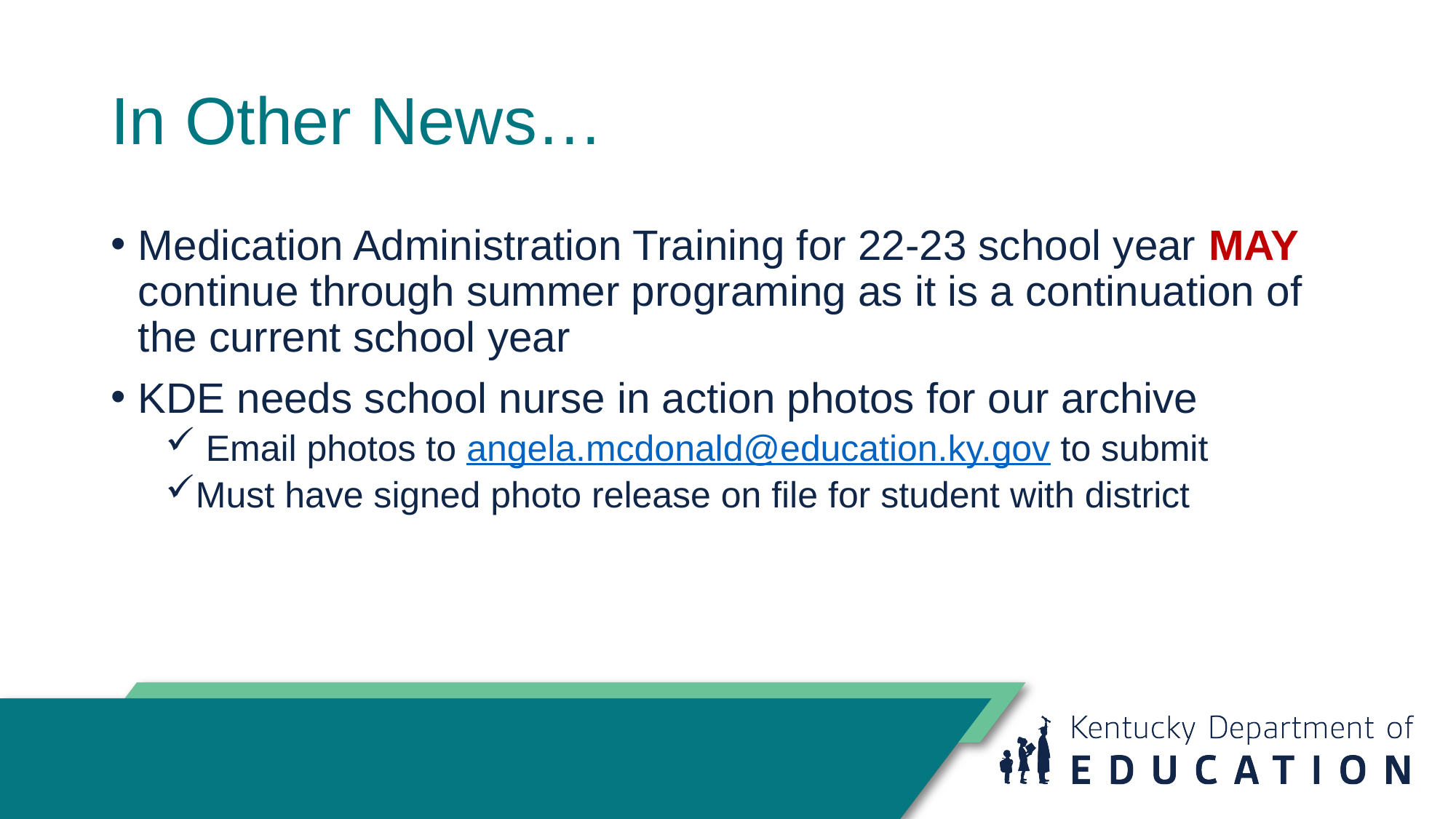

# In Other News…
Medication Administration Training for 22-23 school year MAY continue through summer programing as it is a continuation of the current school year
KDE needs school nurse in action photos for our archive
 Email photos to angela.mcdonald@education.ky.gov to submit
Must have signed photo release on file for student with district